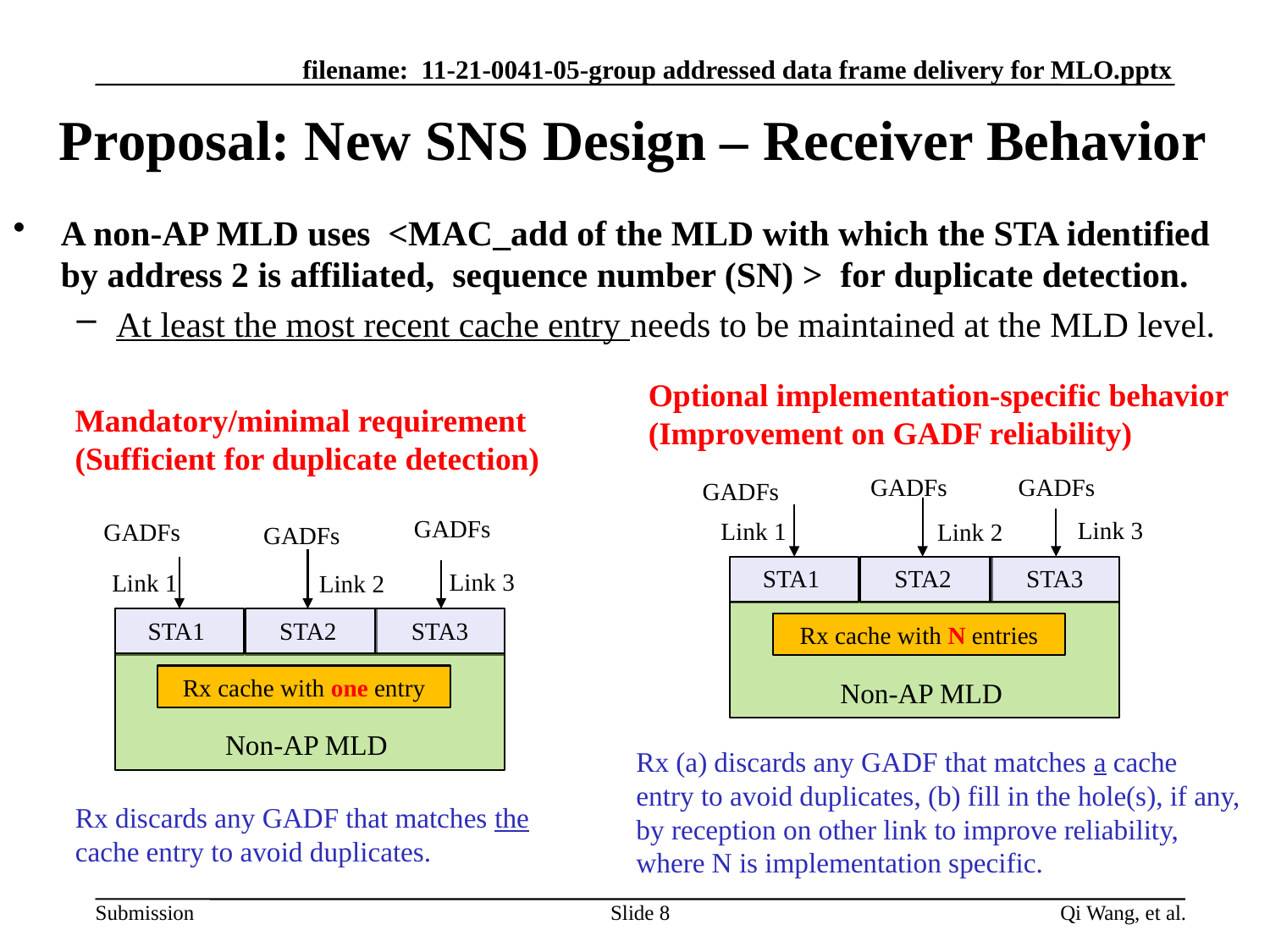

# Proposal: New SNS Design – Receiver Behavior
A non-AP MLD uses  <MAC_add of the MLD with which the STA identified by address 2 is affiliated,  sequence number (SN) >  for duplicate detection.
At least the most recent cache entry needs to be maintained at the MLD level.

Optional implementation-specific behavior
(Improvement on GADF reliability)
Mandatory/minimal requirement
(Sufficient for duplicate detection)
GADFs
GADFs
GADFs
GADFs
Link 3
Link 1
Link 2
GADFs
GADFs
STA1
STA2
STA3
Link 3
Link 1
Link 2

Non-AP MLD

STA1
STA2
STA3
Rx cache with N entries

Non-AP MLD

Rx cache with one entry
Rx (a) discards any GADF that matches a cache entry to avoid duplicates, (b) fill in the hole(s), if any, by reception on other link to improve reliability,  where N is implementation specific.
Rx discards any GADF that matches the cache entry to avoid duplicates.
Slide 8
Qi Wang, et al.